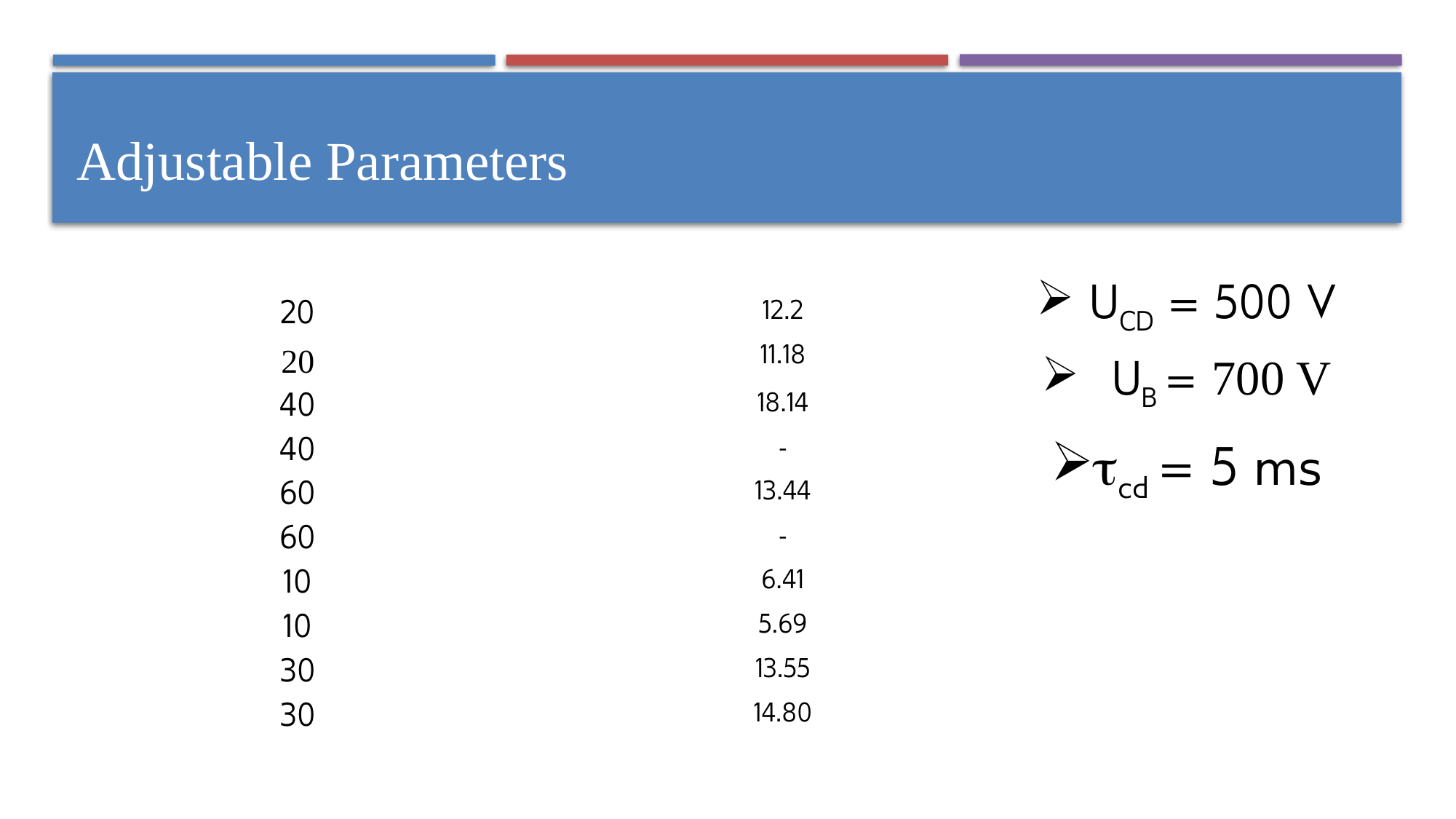

Adjustable Parameters
| Suggested Pressure(mPa) | Discharge Pressure(mpa) |
| --- | --- |
| 20 | 12.2 |
| 20 | 11.18 |
| 40 | 18.14 |
| 40 | - |
| 60 | 13.44 |
| 60 | - |
| 10 | 6.41 |
| 10 | 5.69 |
| 30 | 13.55 |
| 30 | 14.80 |
 UCD = 500 V
  UB = 700 V

τcd = 5 ms